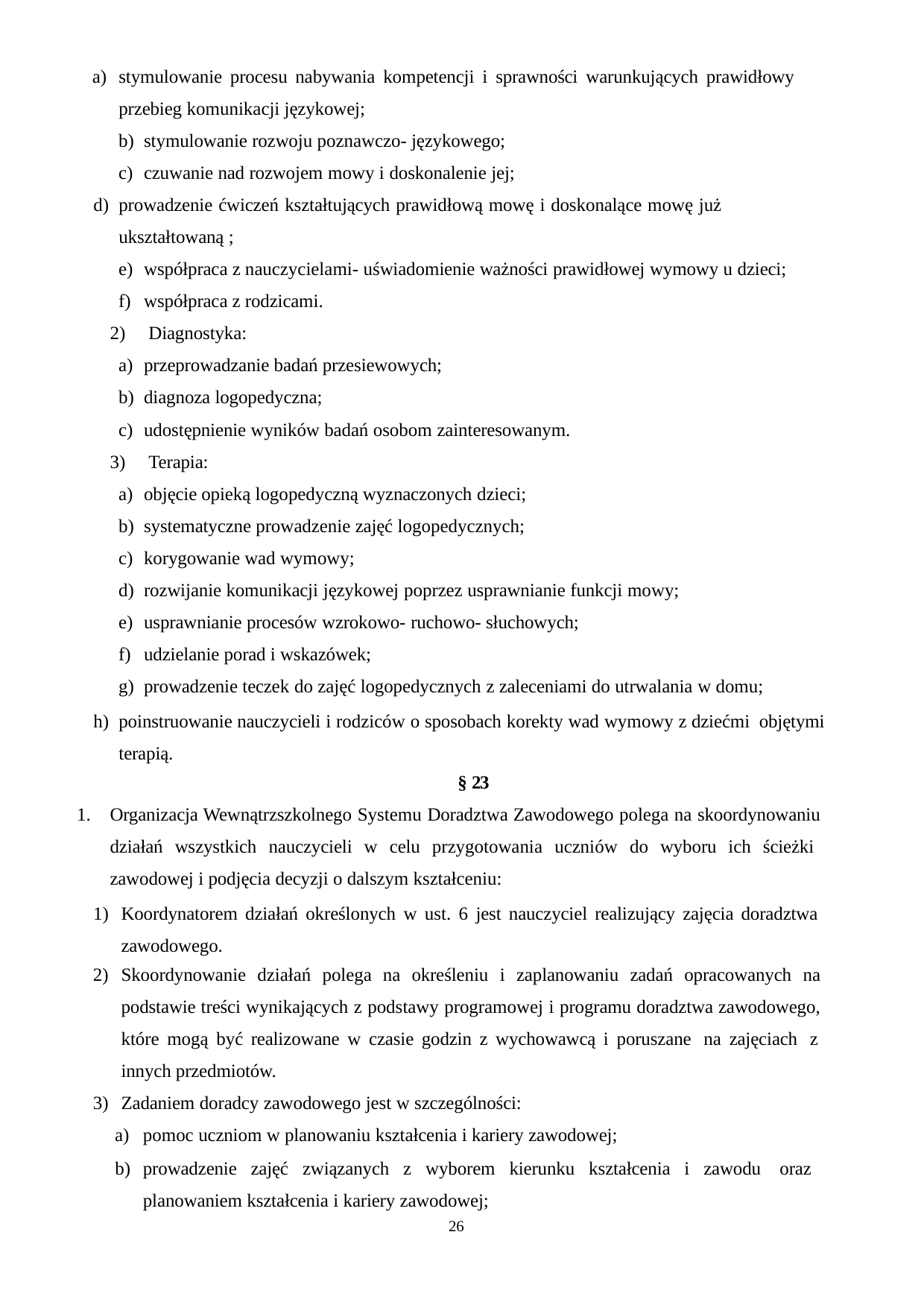

stymulowanie procesu nabywania kompetencji i sprawności warunkujących prawidłowy  przebieg komunikacji językowej;
stymulowanie rozwoju poznawczo- językowego;
czuwanie nad rozwojem mowy i doskonalenie jej;
prowadzenie ćwiczeń kształtujących prawidłową mowę i doskonalące mowę już  ukształtowaną ;
współpraca z nauczycielami- uświadomienie ważności prawidłowej wymowy u dzieci;
współpraca z rodzicami.
Diagnostyka:
przeprowadzanie badań przesiewowych;
diagnoza logopedyczna;
udostępnienie wyników badań osobom zainteresowanym.
Terapia:
objęcie opieką logopedyczną wyznaczonych dzieci;
systematyczne prowadzenie zajęć logopedycznych;
korygowanie wad wymowy;
rozwijanie komunikacji językowej poprzez usprawnianie funkcji mowy;
usprawnianie procesów wzrokowo- ruchowo- słuchowych;
udzielanie porad i wskazówek;
prowadzenie teczek do zajęć logopedycznych z zaleceniami do utrwalania w domu;
poinstruowanie nauczycieli i rodziców o sposobach korekty wad wymowy z dziećmi  objętymi terapią.
§ 23
Organizacja Wewnątrzszkolnego Systemu Doradztwa Zawodowego polega na skoordynowaniu  działań wszystkich nauczycieli w celu przygotowania uczniów do wyboru ich ścieżki  zawodowej i podjęcia decyzji o dalszym kształceniu:
Koordynatorem działań określonych w ust. 6 jest nauczyciel realizujący zajęcia doradztwa  zawodowego.
Skoordynowanie działań polega na określeniu i zaplanowaniu zadań opracowanych na
podstawie treści wynikających z podstawy programowej i programu doradztwa zawodowego,  które mogą być realizowane w czasie godzin z wychowawcą i poruszane na zajęciach z  innych przedmiotów.
Zadaniem doradcy zawodowego jest w szczególności:
pomoc uczniom w planowaniu kształcenia i kariery zawodowej;
prowadzenie zajęć związanych z wyborem kierunku kształcenia i zawodu oraz  planowaniem kształcenia i kariery zawodowej;
26